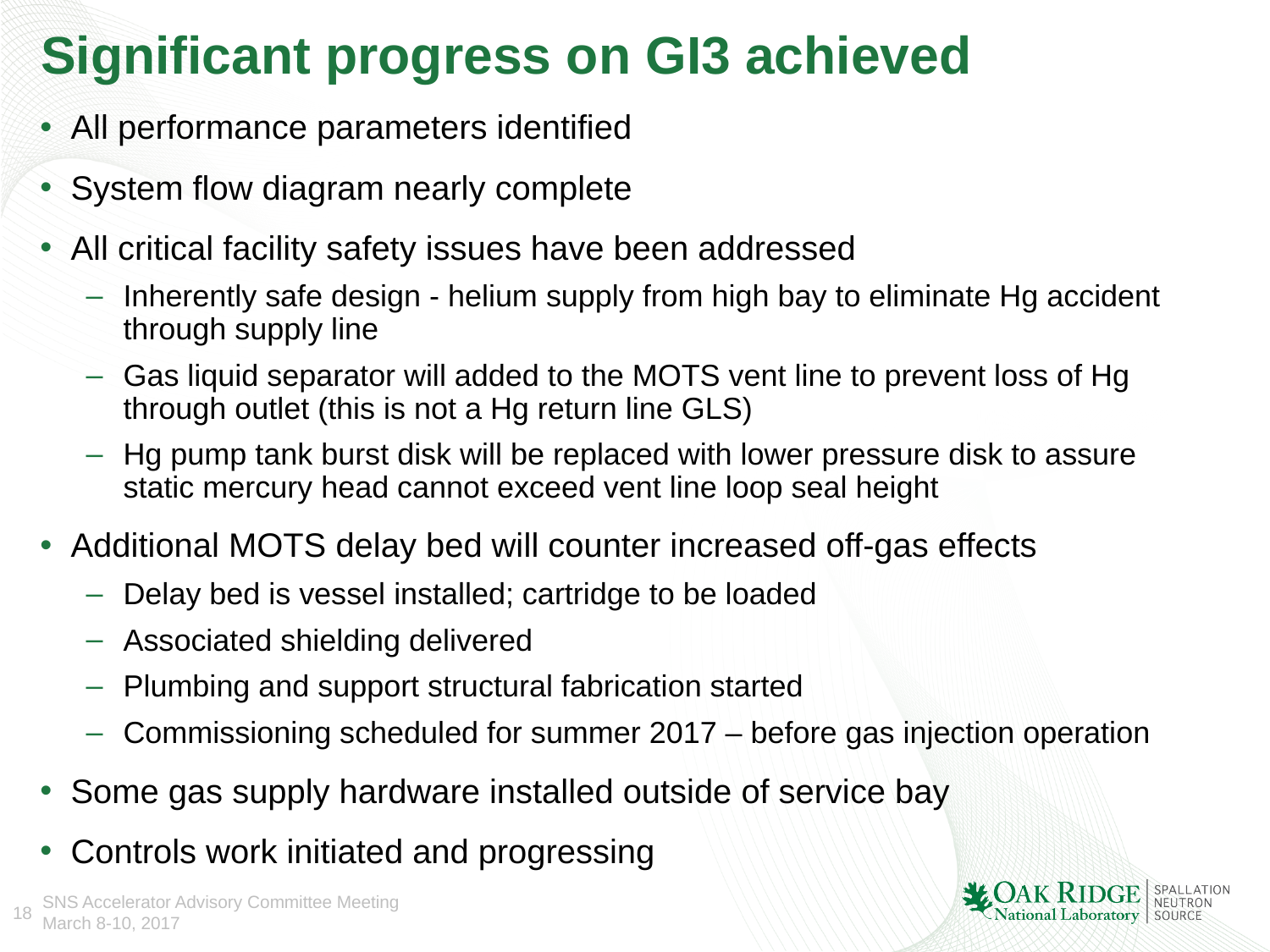

# Significant progress on GI3 achieved
All performance parameters identified
System flow diagram nearly complete
All critical facility safety issues have been addressed
Inherently safe design - helium supply from high bay to eliminate Hg accident through supply line
Gas liquid separator will added to the MOTS vent line to prevent loss of Hg through outlet (this is not a Hg return line GLS)
Hg pump tank burst disk will be replaced with lower pressure disk to assure static mercury head cannot exceed vent line loop seal height
Additional MOTS delay bed will counter increased off-gas effects
Delay bed is vessel installed; cartridge to be loaded
Associated shielding delivered
Plumbing and support structural fabrication started
Commissioning scheduled for summer 2017 – before gas injection operation
Some gas supply hardware installed outside of service bay
Controls work initiated and progressing